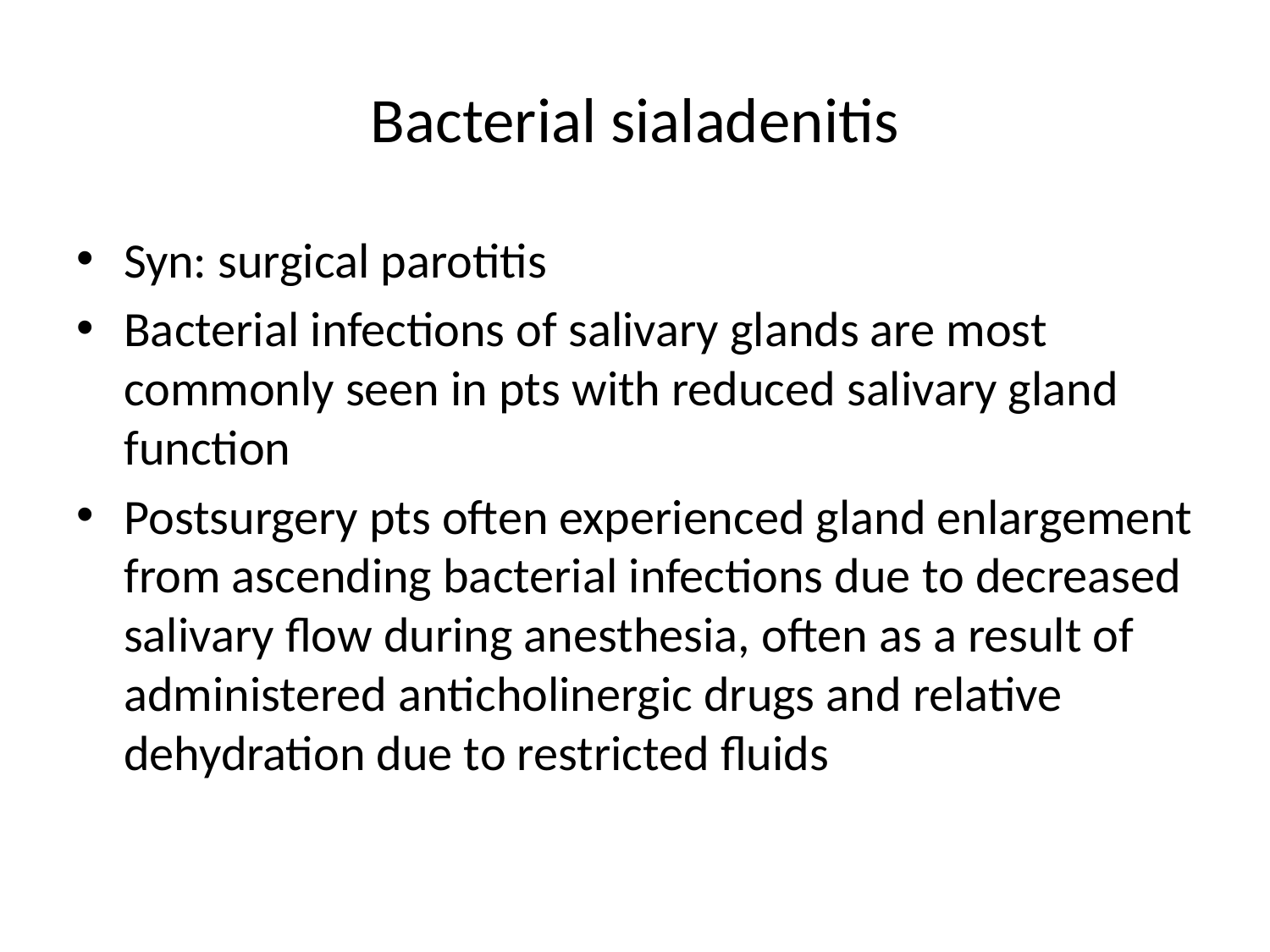

# Bacterial sialadenitis
Syn: surgical parotitis
Bacterial infections of salivary glands are most commonly seen in pts with reduced salivary gland function
Postsurgery pts often experienced gland enlargement from ascending bacterial infections due to decreased salivary flow during anesthesia, often as a result of administered anticholinergic drugs and relative dehydration due to restricted fluids